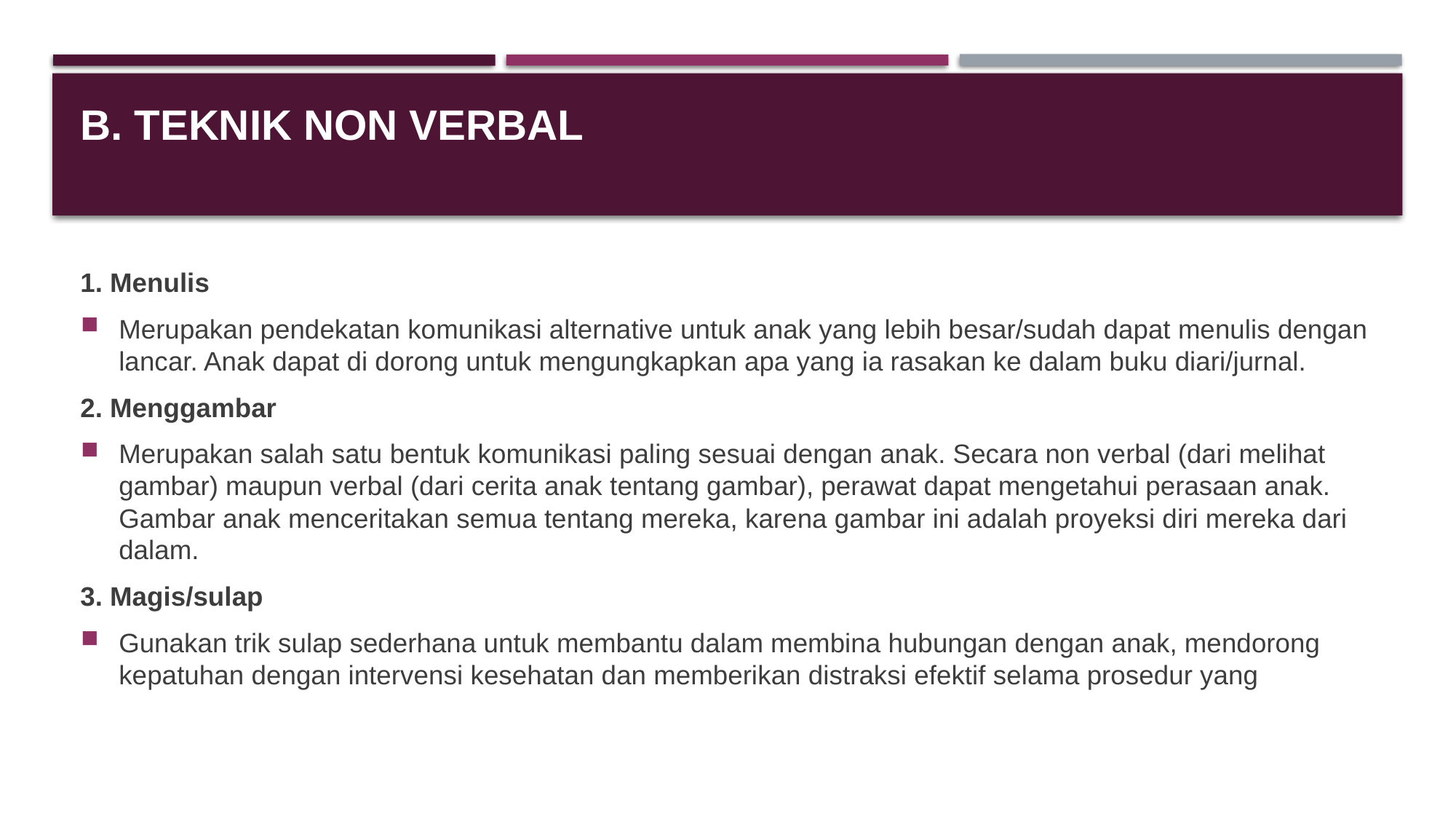

# B. Teknik Non Verbal
1. Menulis
Merupakan pendekatan komunikasi alternative untuk anak yang lebih besar/sudah dapat menulis dengan lancar. Anak dapat di dorong untuk mengungkapkan apa yang ia rasakan ke dalam buku diari/jurnal.
2. Menggambar
Merupakan salah satu bentuk komunikasi paling sesuai dengan anak. Secara non verbal (dari melihat gambar) maupun verbal (dari cerita anak tentang gambar), perawat dapat mengetahui perasaan anak. Gambar anak menceritakan semua tentang mereka, karena gambar ini adalah proyeksi diri mereka dari dalam.
3. Magis/sulap
Gunakan trik sulap sederhana untuk membantu dalam membina hubungan dengan anak, mendorong kepatuhan dengan intervensi kesehatan dan memberikan distraksi efektif selama prosedur yang